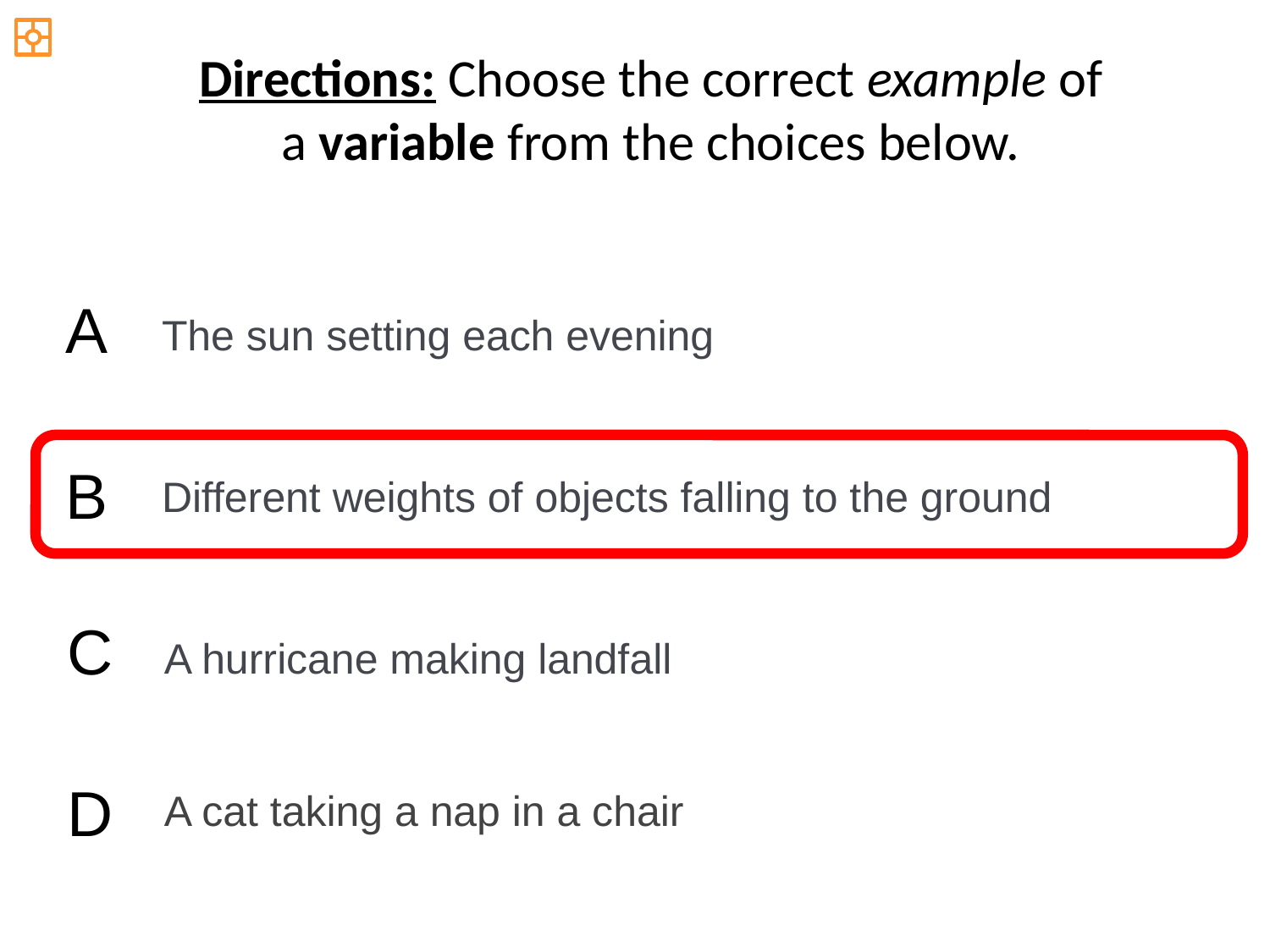

Directions: Choose the correct example of
a variable from the choices below.
A

The sun setting each evening

B
Different weights of objects falling to the ground
C
A hurricane making landfall
D
A cat taking a nap in a chair